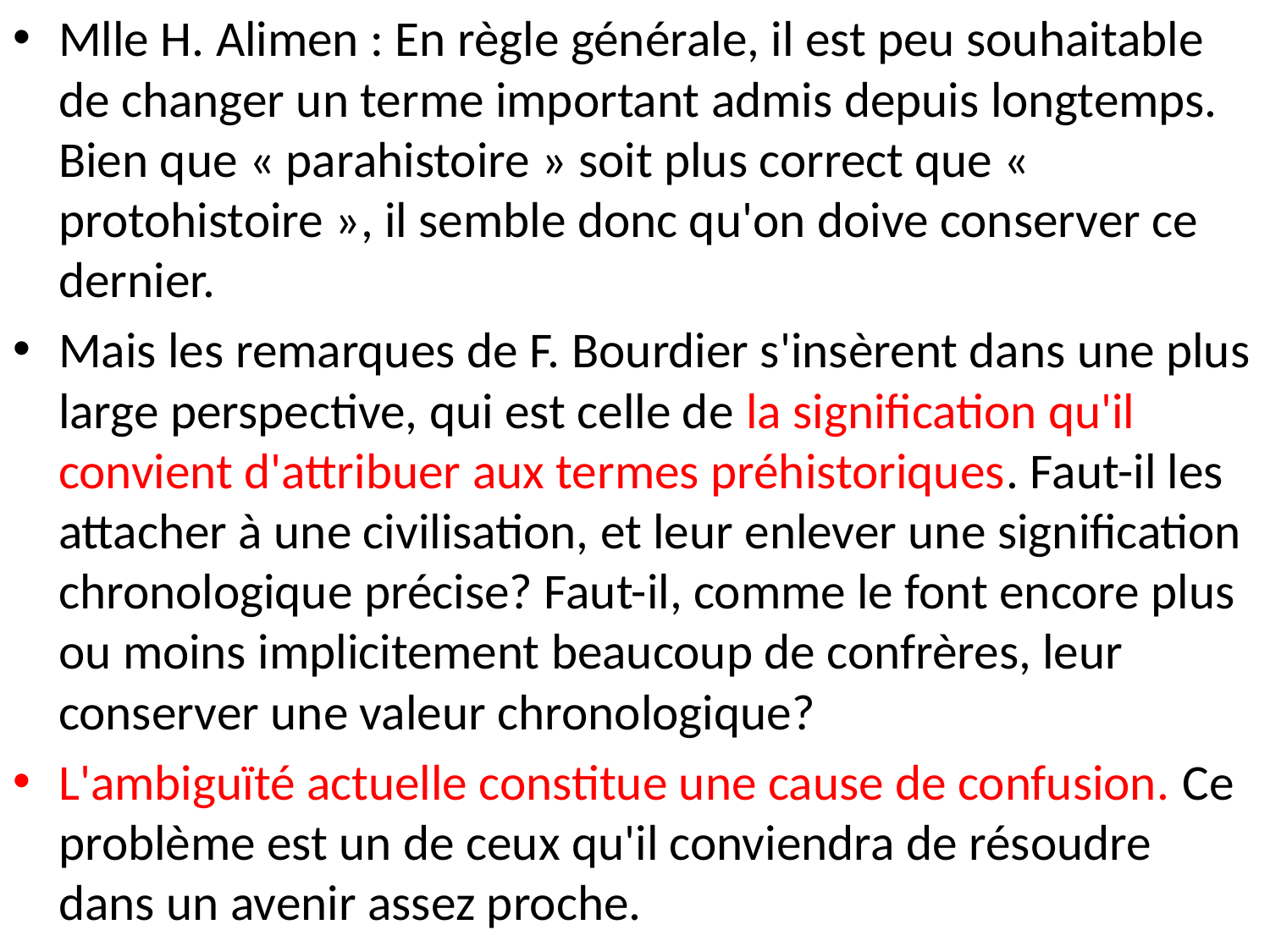

Mlle H. Alimen : En règle générale, il est peu souhaitable de changer un terme important admis depuis longtemps. Bien que « parahistoire » soit plus correct que « protohistoire », il semble donc qu'on doive conserver ce dernier.
Mais les remarques de F. Bourdier s'insèrent dans une plus large perspective, qui est celle de la signification qu'il convient d'attribuer aux termes préhistoriques. Faut-il les attacher à une civilisation, et leur enlever une signification chronologique précise? Faut-il, comme le font encore plus ou moins implicitement beaucoup de confrères, leur conserver une valeur chronologique?
L'ambiguïté actuelle constitue une cause de confusion. Ce problème est un de ceux qu'il conviendra de résoudre dans un avenir assez proche.